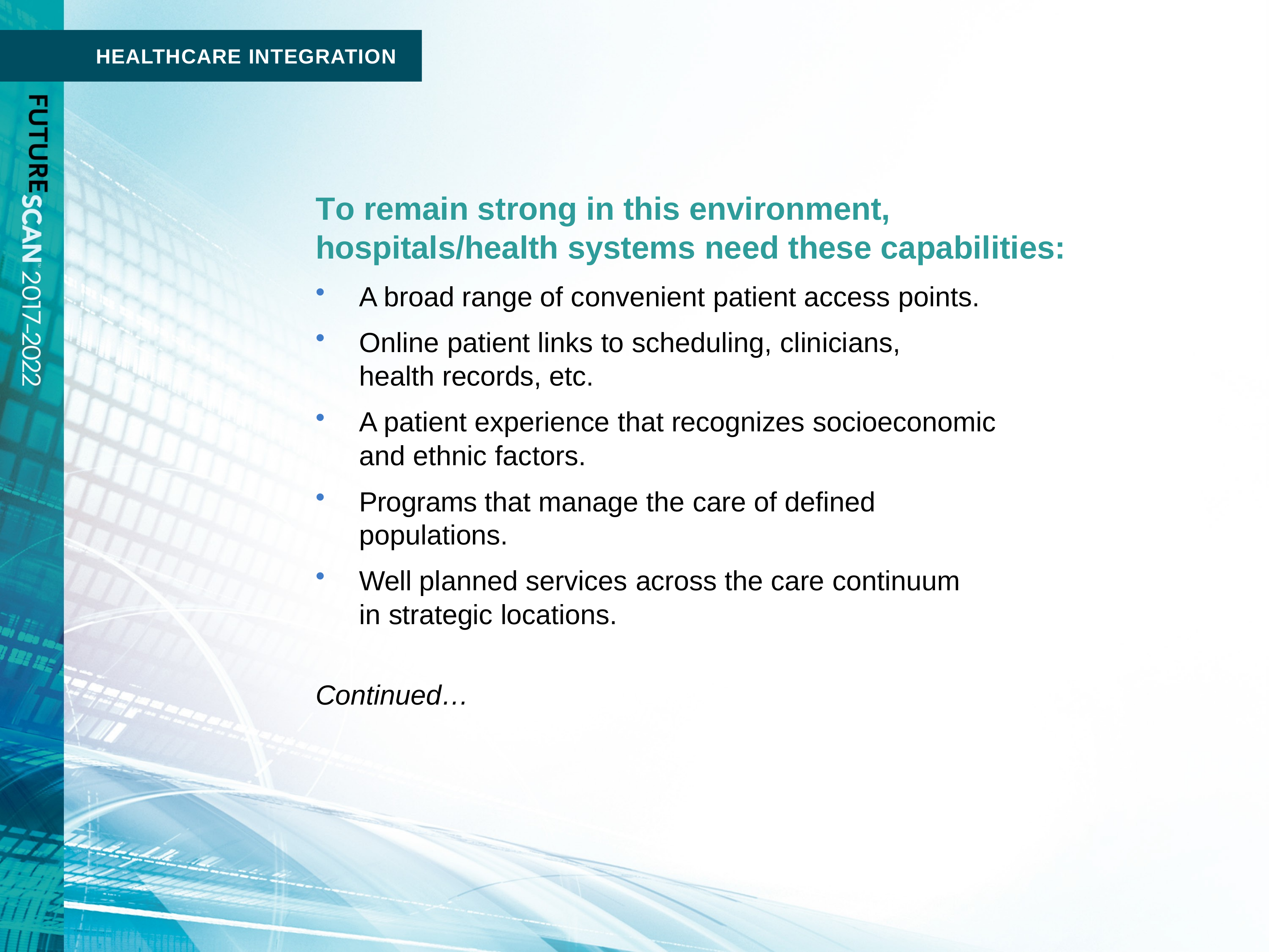

HEALTHCARE INTEGRATION
To remain strong in this environment,  hospitals/health systems need these capabilities:
A broad range of convenient patient access points.
Online patient links to scheduling, clinicians,  health records, etc.
A patient experience that recognizes socioeconomic  and ethnic factors.
Programs that manage the care of defined populations.
Well planned services across the care continuum  in strategic locations.

Continued…